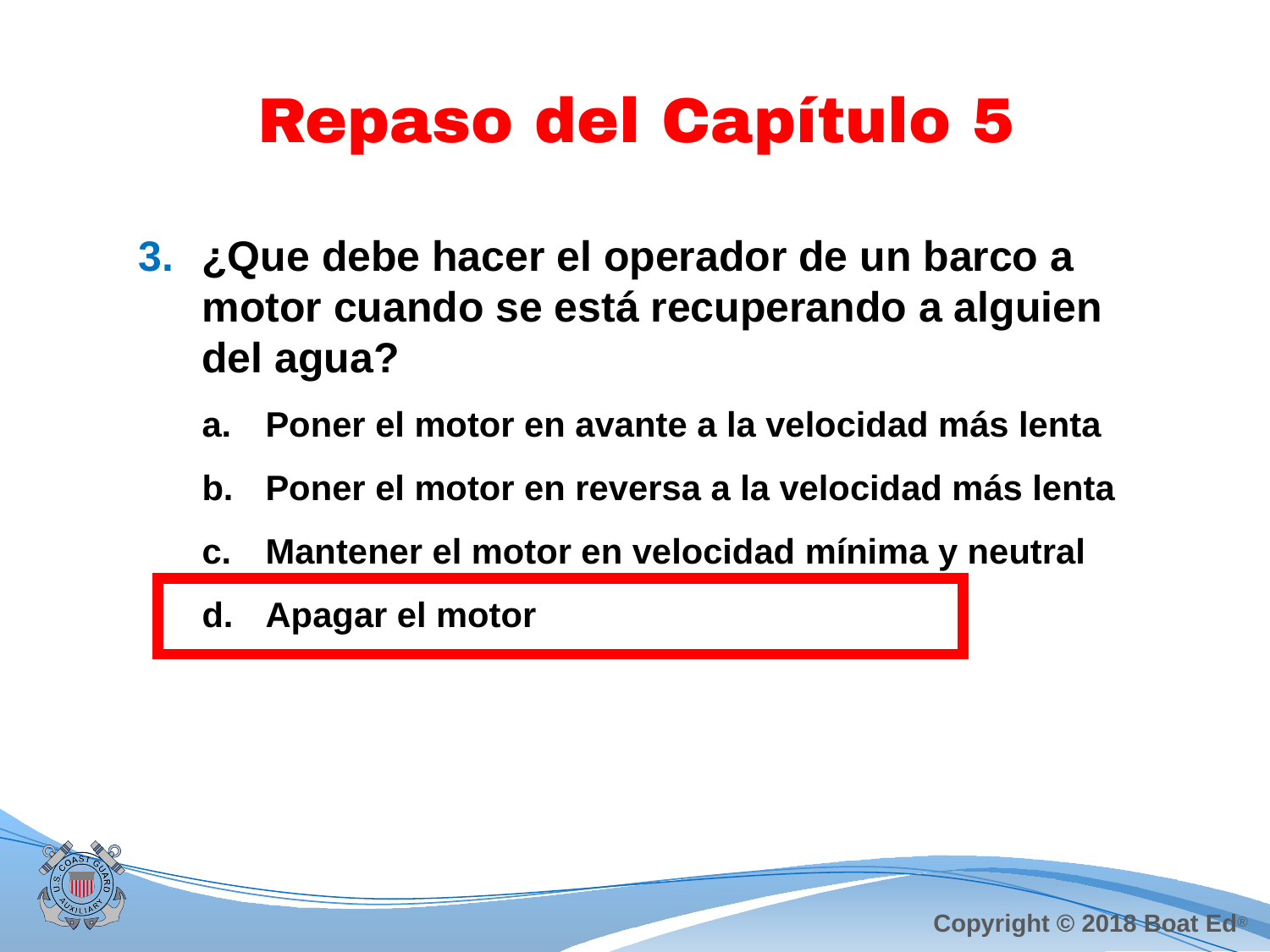

# Repaso del Capítulo 5
¿Que debe hacer el operador de un barco a motor cuando se está recuperando a alguien del agua?
Poner el motor en avante a la velocidad más lenta
Poner el motor en reversa a la velocidad más lenta
Mantener el motor en velocidad mínima y neutral
Apagar el motor